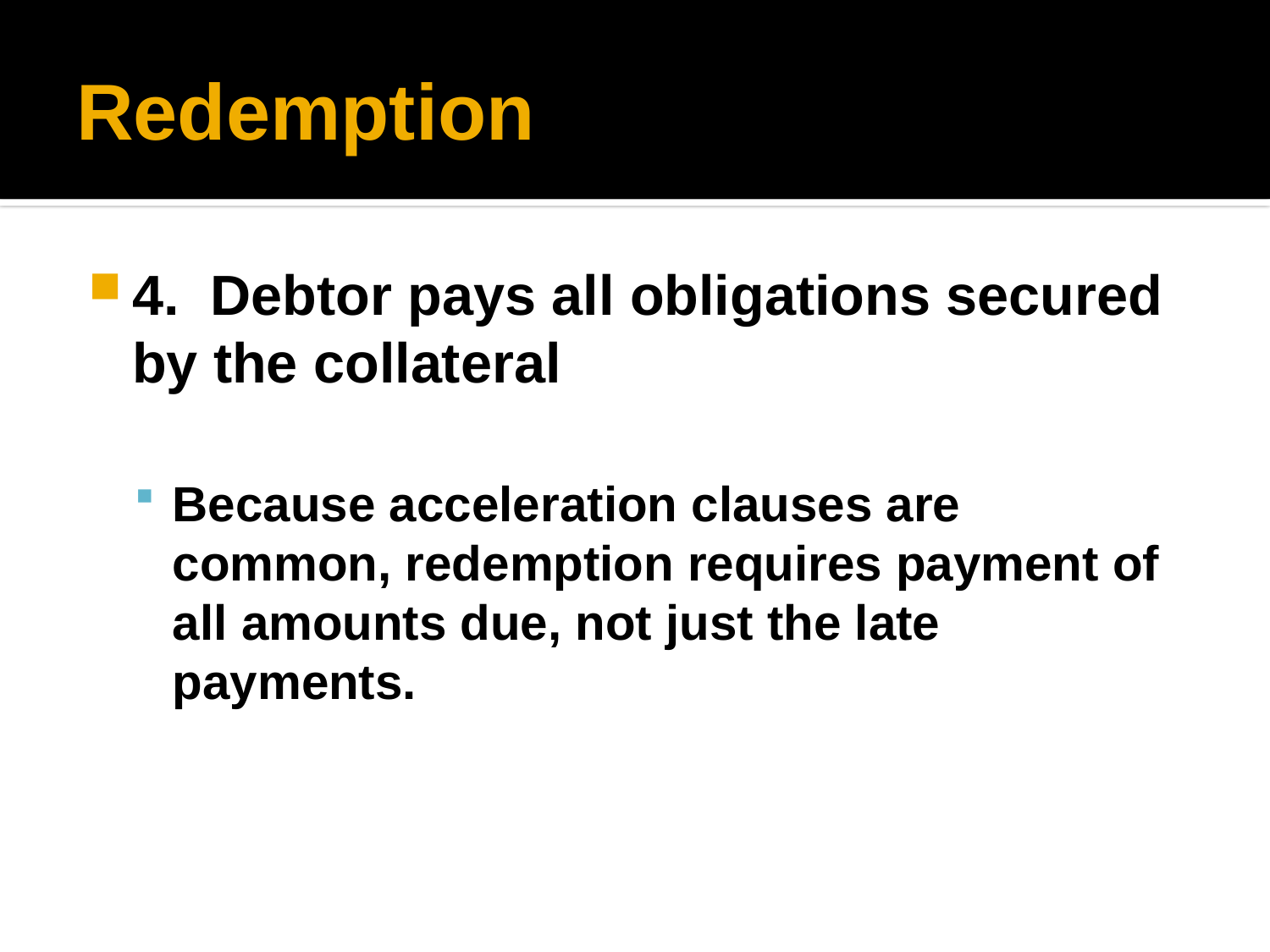

# Redemption
4.  Debtor pays all obligations secured by the collateral

Because acceleration clauses are common, redemption requires payment of all amounts due, not just the late payments.